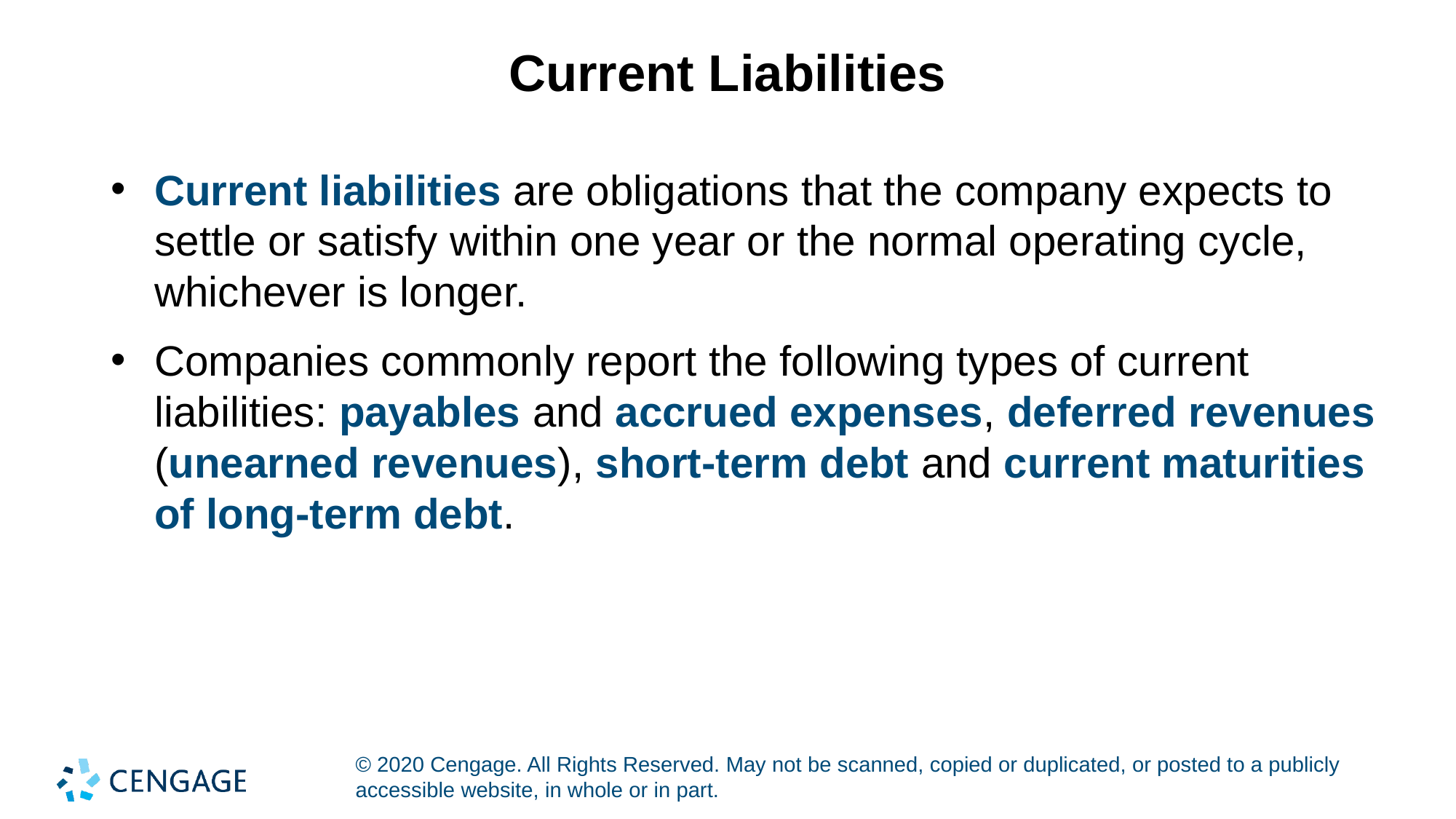

# Current Liabilities
Current liabilities are obligations that the company expects to settle or satisfy within one year or the normal operating cycle, whichever is longer.
Companies commonly report the following types of current liabilities: payables and accrued expenses, deferred revenues (unearned revenues), short-term debt and current maturities of long-term debt.